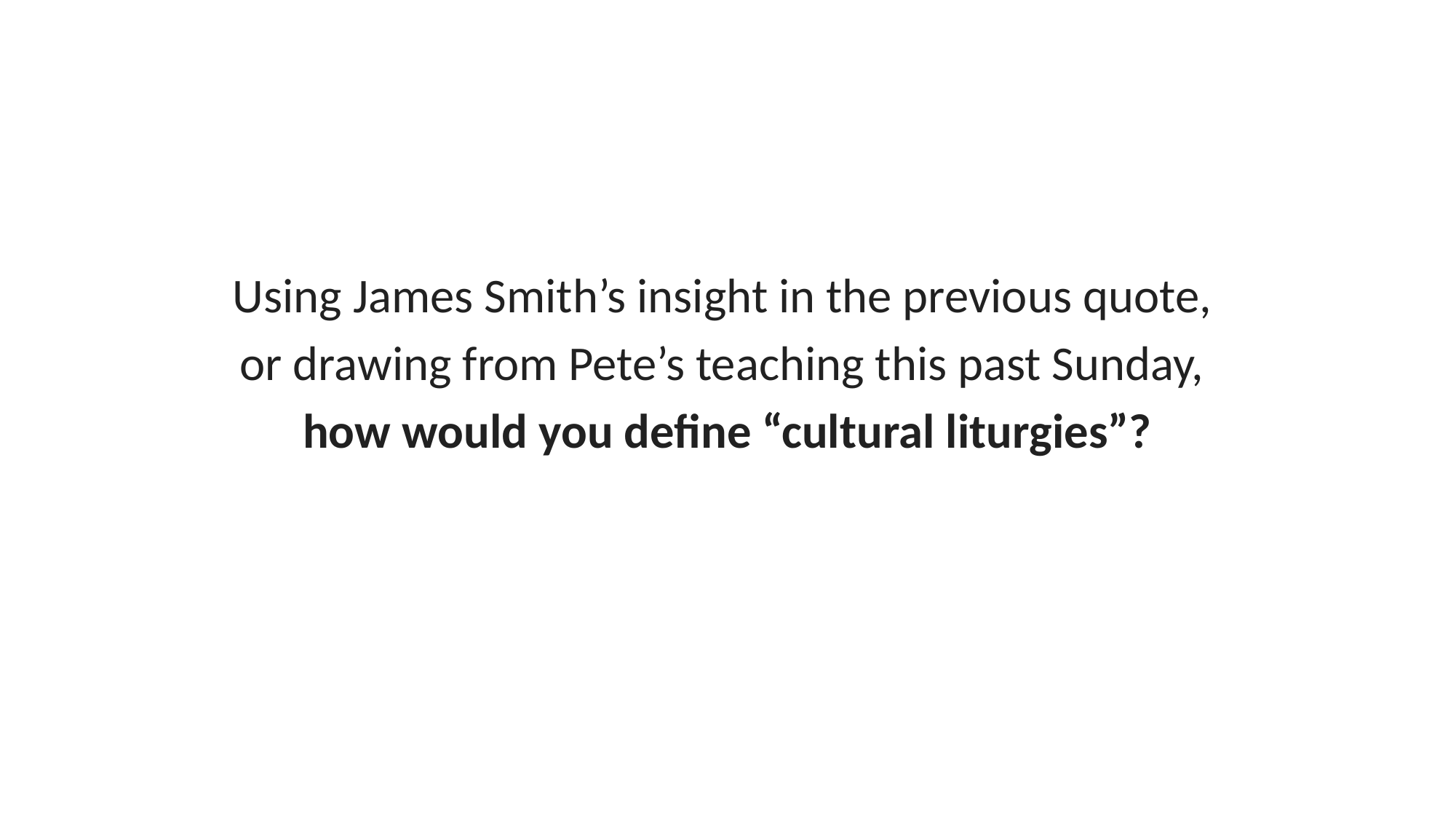

Using James Smith’s insight in the previous quote,
or drawing from Pete’s teaching this past Sunday,
how would you define “cultural liturgies”?